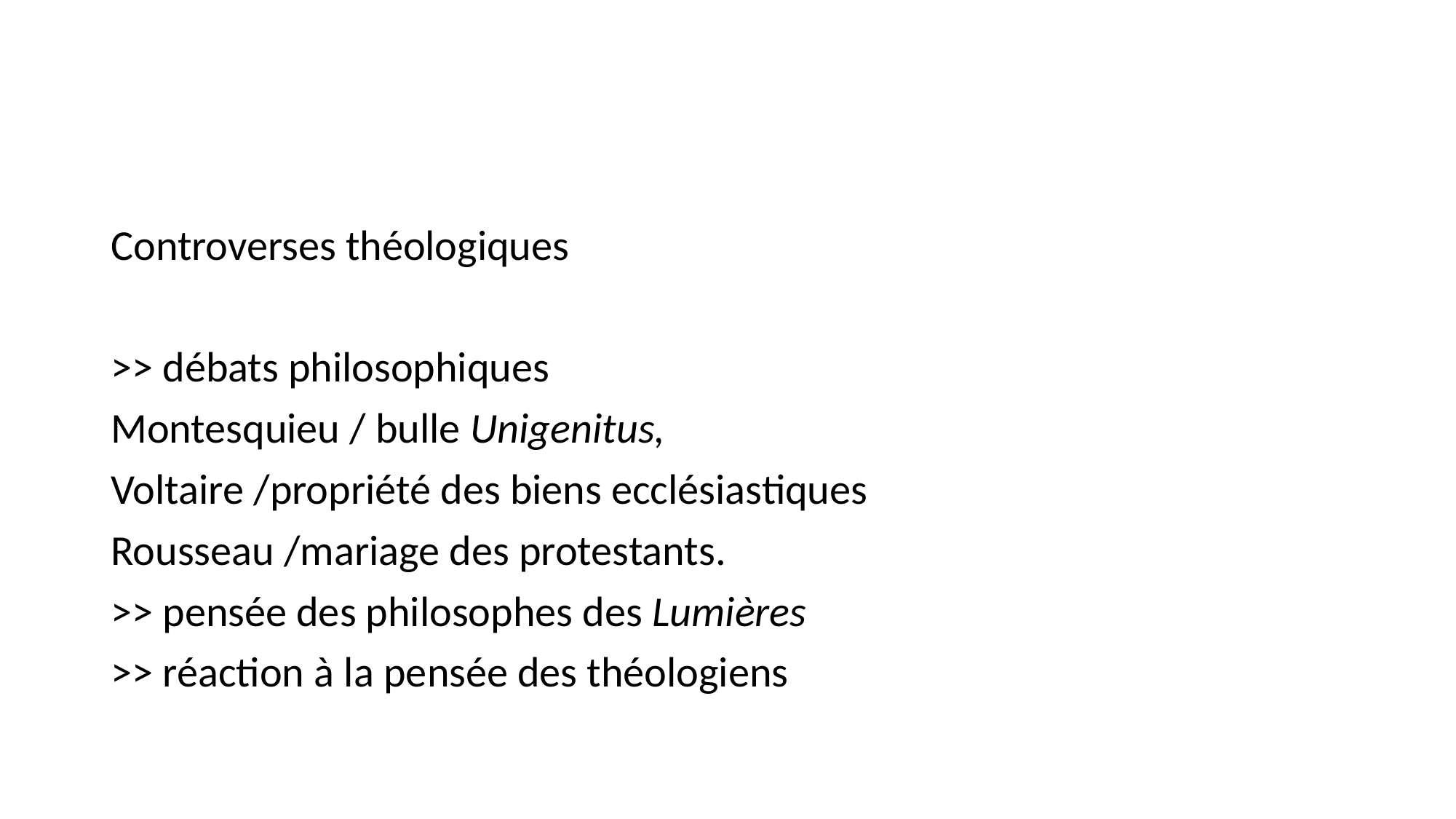

#
Controverses théologiques

>> débats philosophiques
Montesquieu / bulle Unigenitus,
Voltaire /propriété des biens ecclésiastiques
Rousseau /mariage des protestants.
>> pensée des philosophes des Lumières
>> réaction à la pensée des théologiens